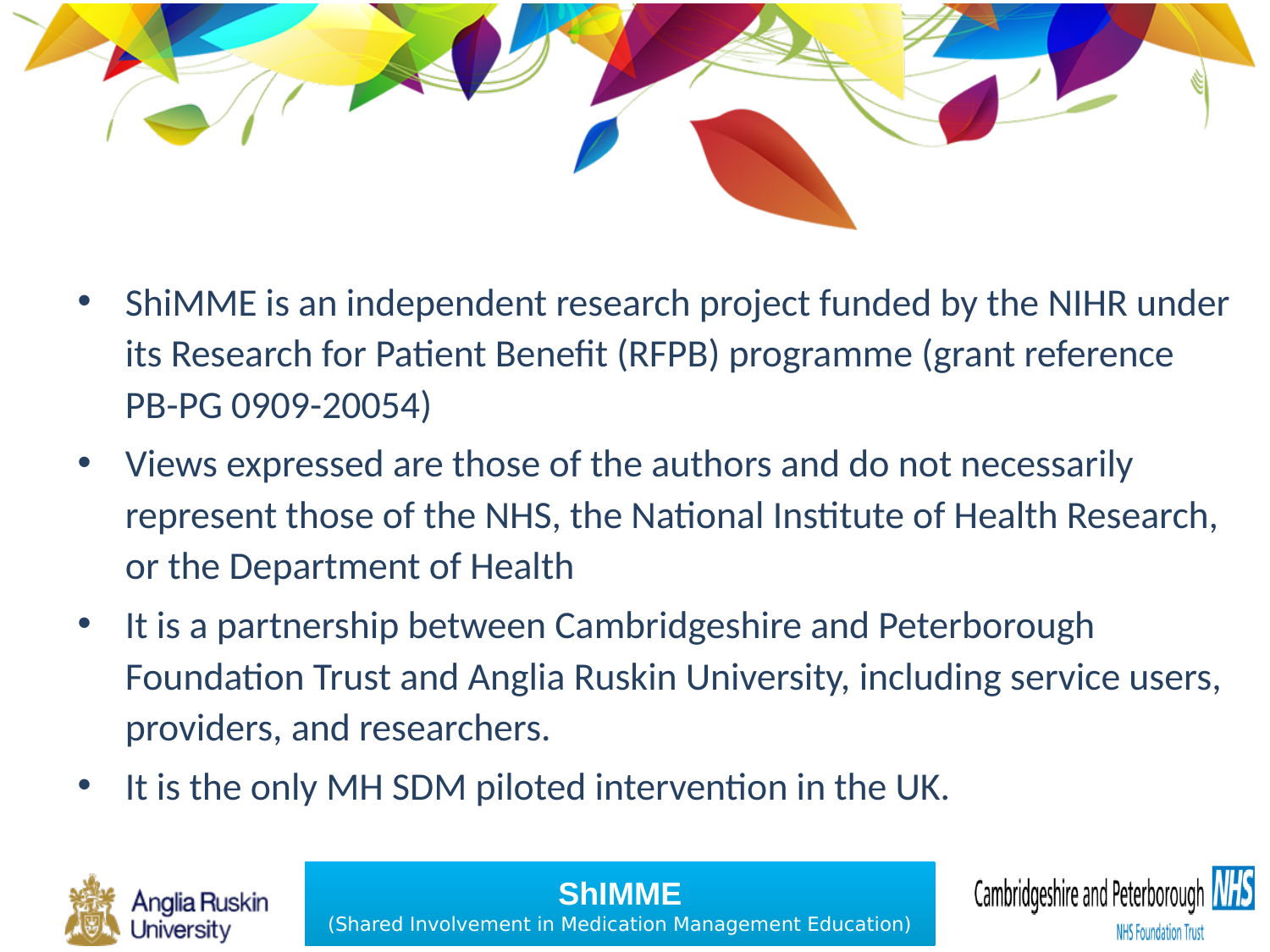

ShiMME is an independent research project funded by the NIHR under its Research for Patient Benefit (RFPB) programme (grant reference PB-PG 0909-20054)
Views expressed are those of the authors and do not necessarily represent those of the NHS, the National Institute of Health Research, or the Department of Health
It is a partnership between Cambridgeshire and Peterborough Foundation Trust and Anglia Ruskin University, including service users, providers, and researchers.
It is the only MH SDM piloted intervention in the UK.